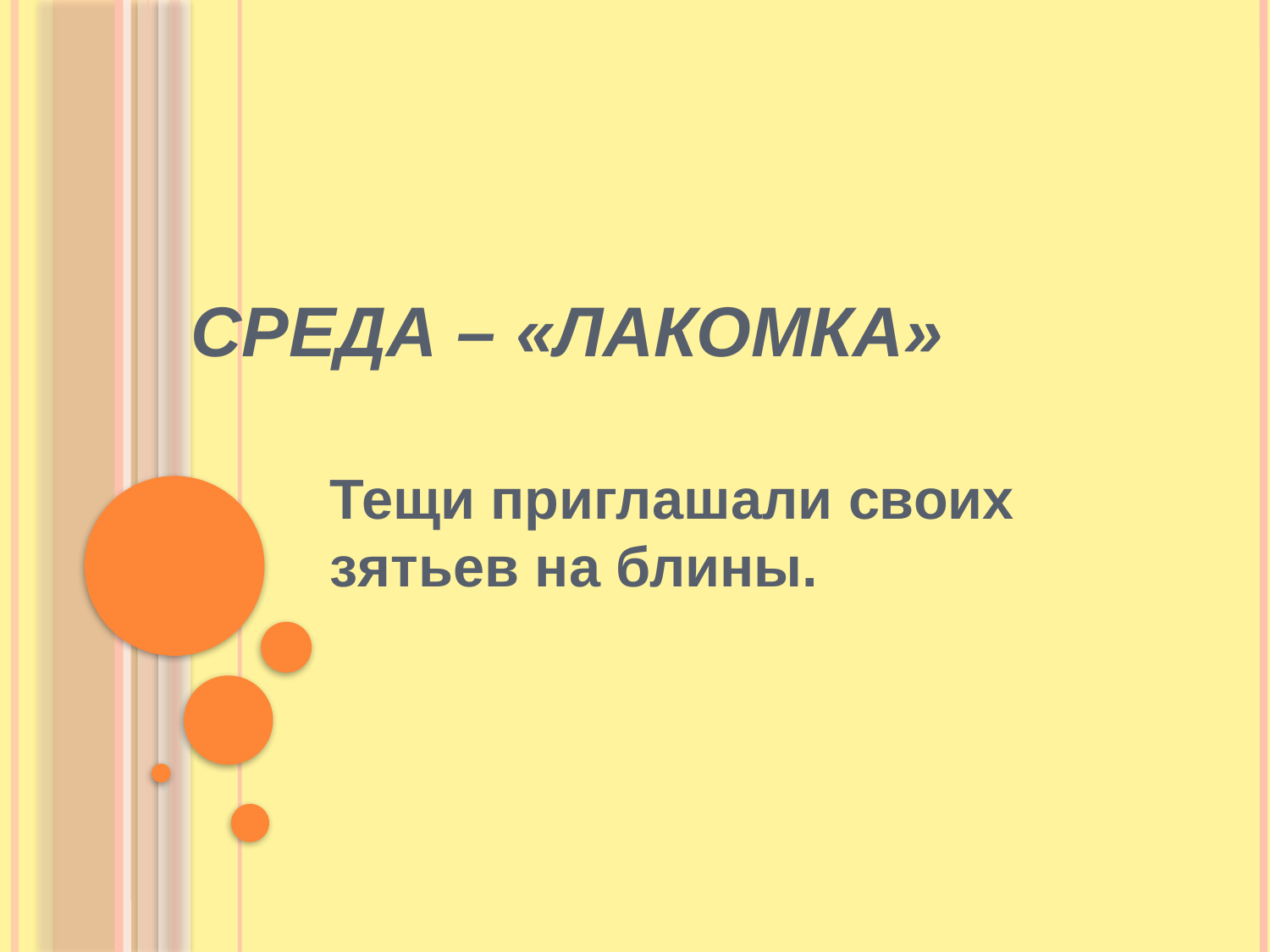

# Среда – «лакомка»
Тещи приглашали своих зятьев на блины.